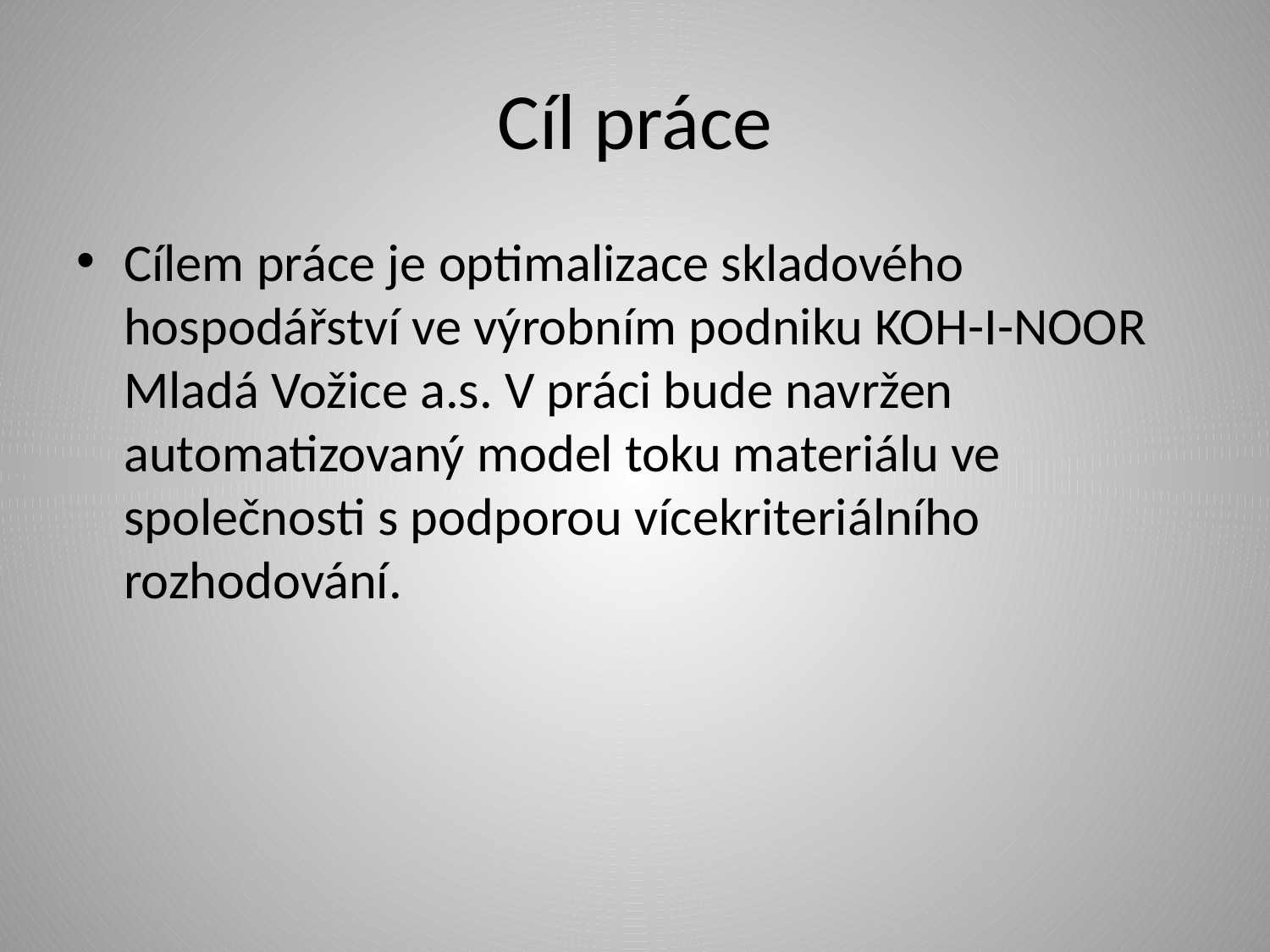

# Cíl práce
Cílem práce je optimalizace skladového hospodářství ve výrobním podniku KOH-I-NOOR Mladá Vožice a.s. V práci bude navržen automatizovaný model toku materiálu ve společnosti s podporou vícekriteriálního rozhodování.